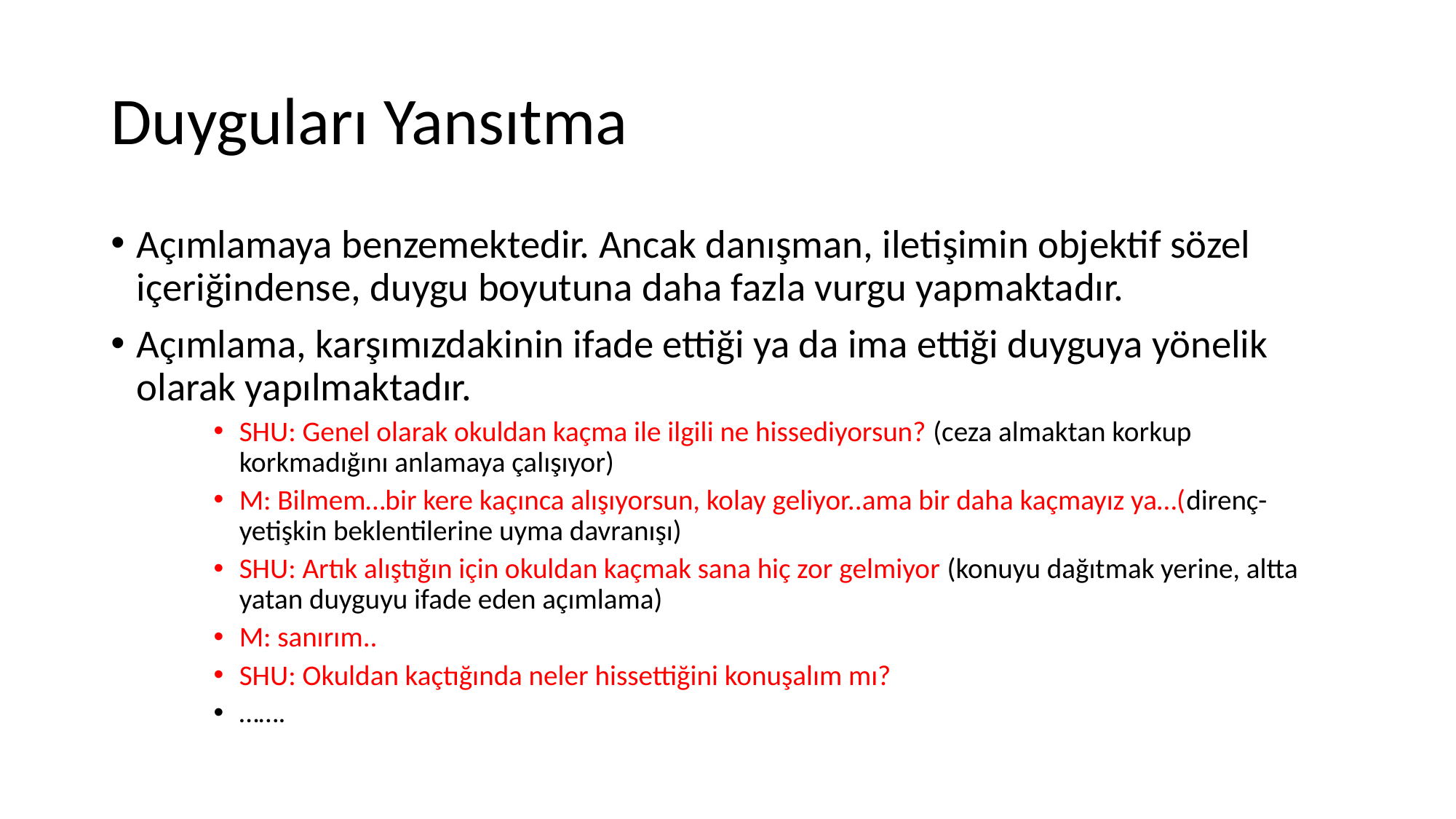

# Duyguları Yansıtma
Açımlamaya benzemektedir. Ancak danışman, iletişimin objektif sözel içeriğindense, duygu boyutuna daha fazla vurgu yapmaktadır.
Açımlama, karşımızdakinin ifade ettiği ya da ima ettiği duyguya yönelik olarak yapılmaktadır.
SHU: Genel olarak okuldan kaçma ile ilgili ne hissediyorsun? (ceza almaktan korkup korkmadığını anlamaya çalışıyor)
M: Bilmem…bir kere kaçınca alışıyorsun, kolay geliyor..ama bir daha kaçmayız ya…(direnç- yetişkin beklentilerine uyma davranışı)
SHU: Artık alıştığın için okuldan kaçmak sana hiç zor gelmiyor (konuyu dağıtmak yerine, altta yatan duyguyu ifade eden açımlama)
M: sanırım..
SHU: Okuldan kaçtığında neler hissettiğini konuşalım mı?
…….